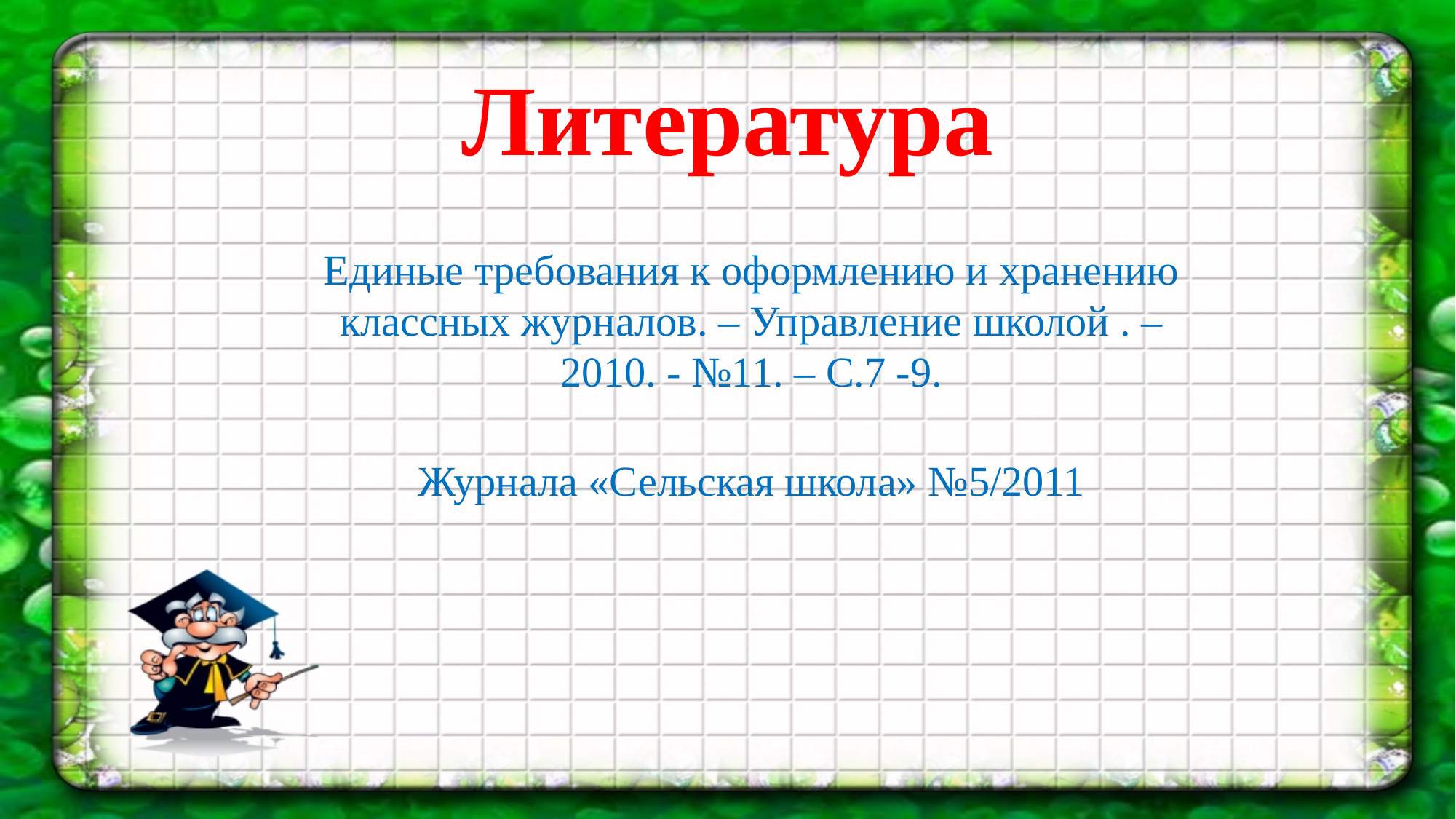

# Литература
Единые требования к оформлению и хранению классных журналов. – Управление школой . – 2010. - №11. – С.7 -9.
Журнала «Сельская школа» №5/2011